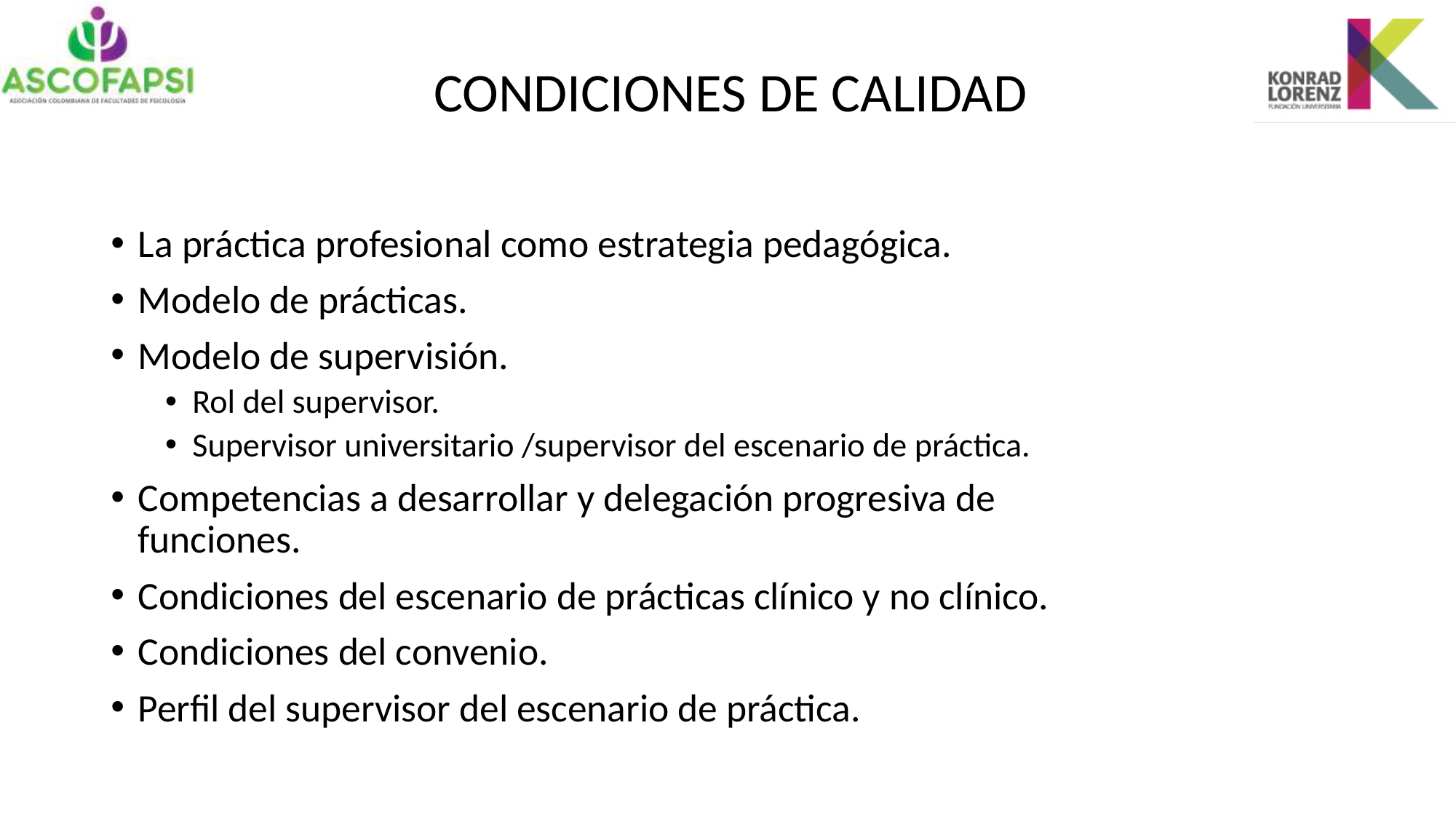

# CONDICIONES DE CALIDAD
La práctica profesional como estrategia pedagógica.
Modelo de prácticas.
Modelo de supervisión.
Rol del supervisor.
Supervisor universitario /supervisor del escenario de práctica.
Competencias a desarrollar y delegación progresiva de funciones.
Condiciones del escenario de prácticas clínico y no clínico.
Condiciones del convenio.
Perfil del supervisor del escenario de práctica.